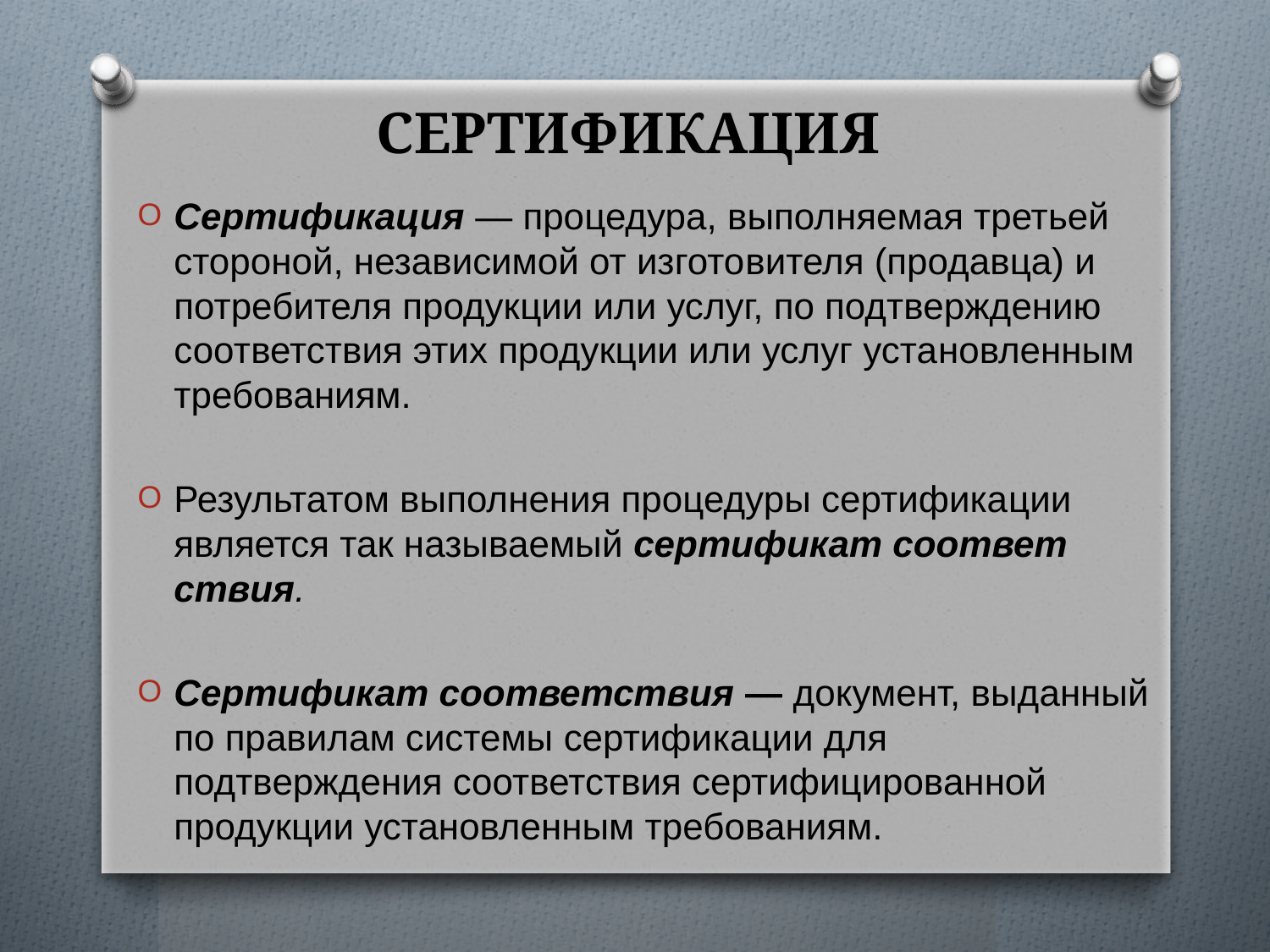

# СЕРТИФИКАЦИЯ
Сертификация — процедура, выполняемая третьей стороной, независимой от изгото­вителя (продавца) и потребителя продук­ции или услуг, по подтверждению соот­ветствия этих продукции или услуг уста­новленным требованиям.

Результатом выполнения процедуры сертифика­ции является так называемый сертификат соответ­ствия.

Сертификат соответствия — документ, выданный по правилам системы сертифи­кации для подтверждения соответствия сертифицированной продукции установленным требованиям.